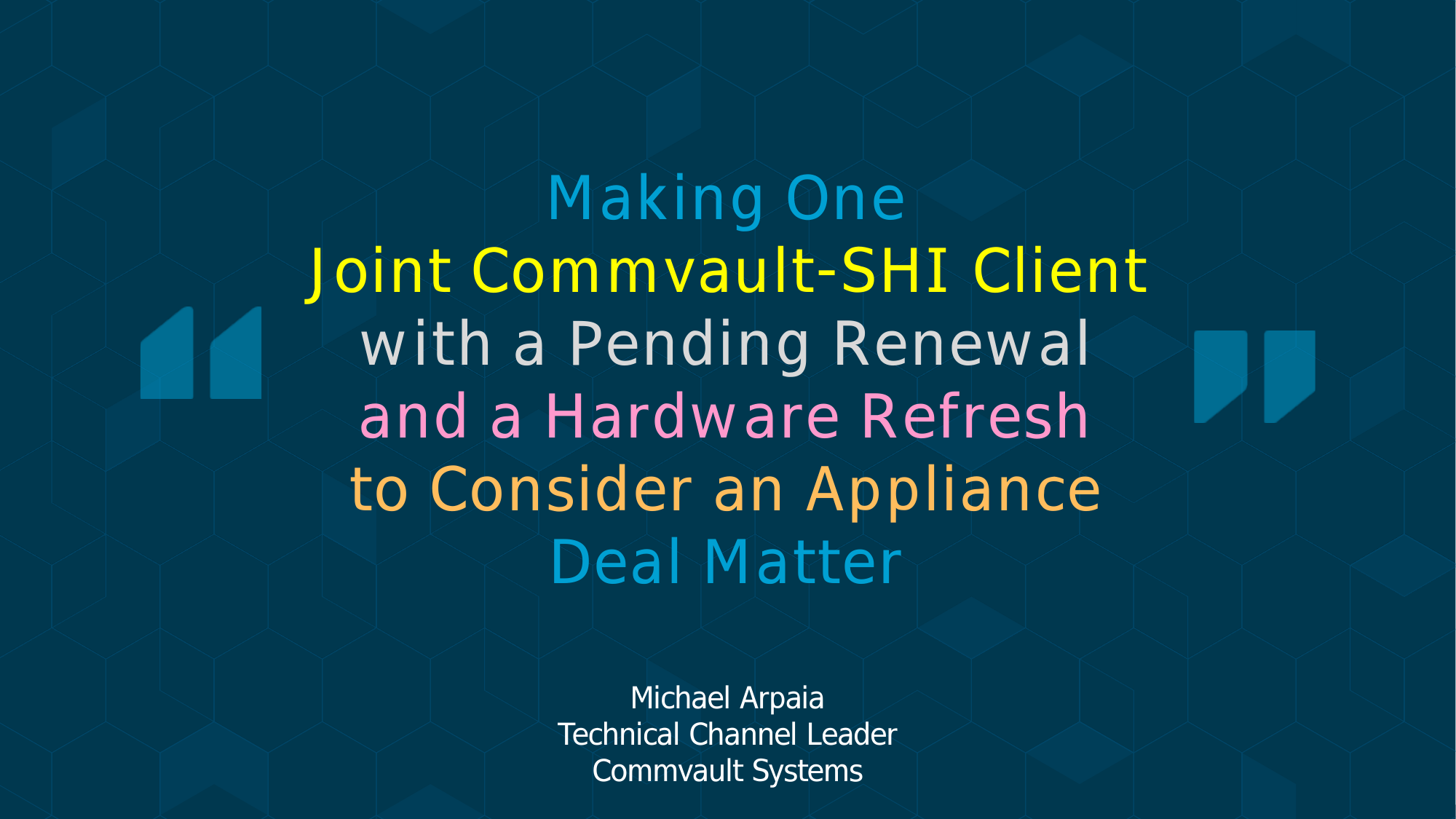

Making One
Joint Commvault-SHI Client
with a Pending Renewal
and a Hardware Refresh
to Consider an Appliance
Deal Matter
Michael Arpaia
Technical Channel Leader
Commvault Systems